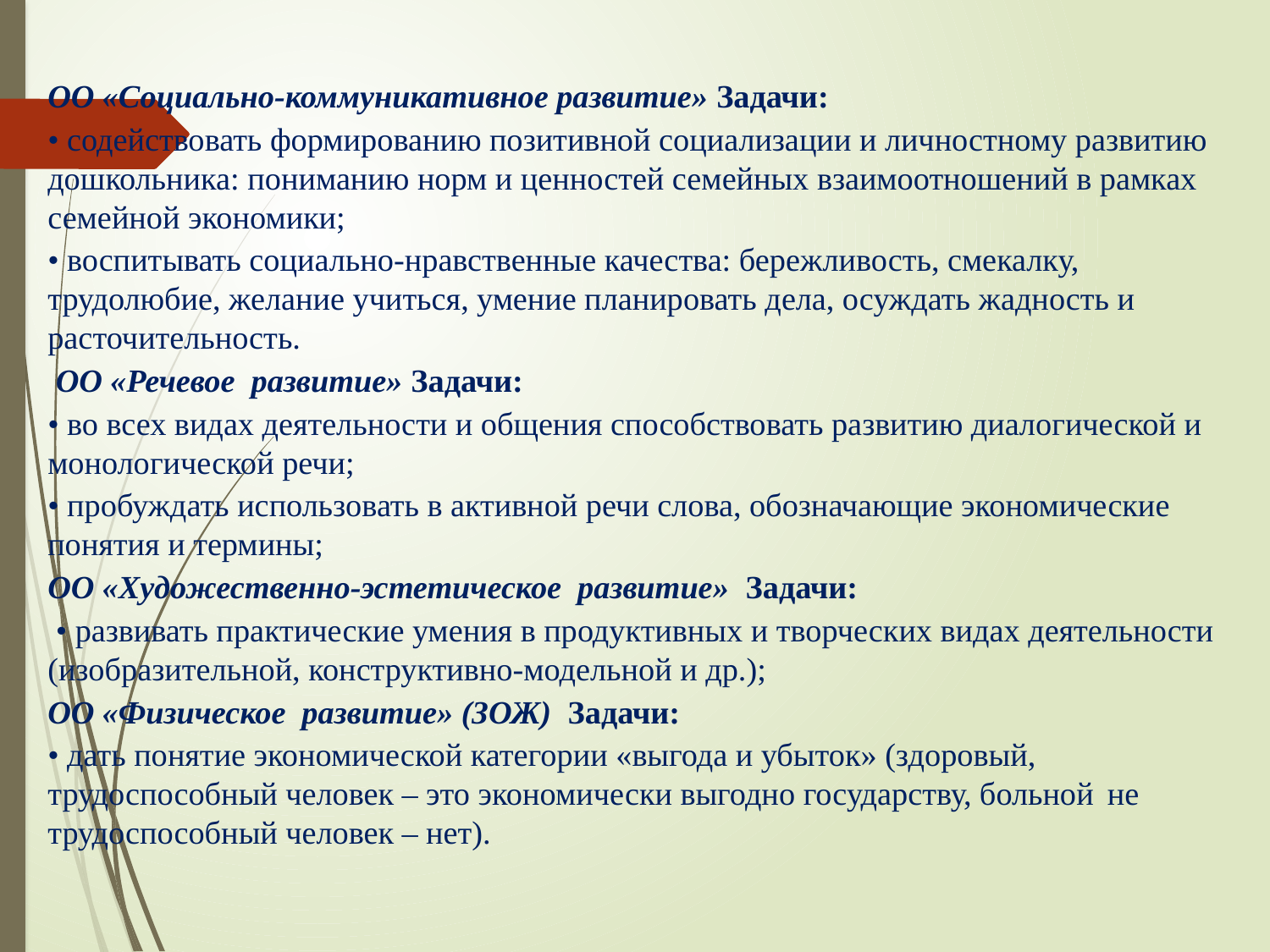

ОО «Социально-коммуникативное развитие» Задачи:
• содействовать формированию позитивной социализации и личностному развитию дошкольника: пониманию норм и ценностей семейных взаимоотношений в рамках семейной экономики;
• воспитывать социально-нравственные качества: бережливость, смекалку, трудолюбие, желание учиться, умение планировать дела, осуждать жадность и расточительность.
 ОО «Речевое  развитие» Задачи:
• во всех видах деятельности и общения способствовать развитию диалогической и монологической речи;
• пробуждать использовать в активной речи слова, обозначающие экономические понятия и термины;
ОО «Художественно-эстетическое  развитие»  Задачи:
 • развивать практические умения в продуктивных и творческих видах деятельности (изобразительной, конструктивно-модельной и др.);
ОО «Физическое  развитие» (ЗОЖ)  Задачи:
• дать понятие экономической категории «выгода и убыток» (здоровый, трудоспособный человек – это экономически выгодно государству, больной	 не трудоспособный человек – нет).